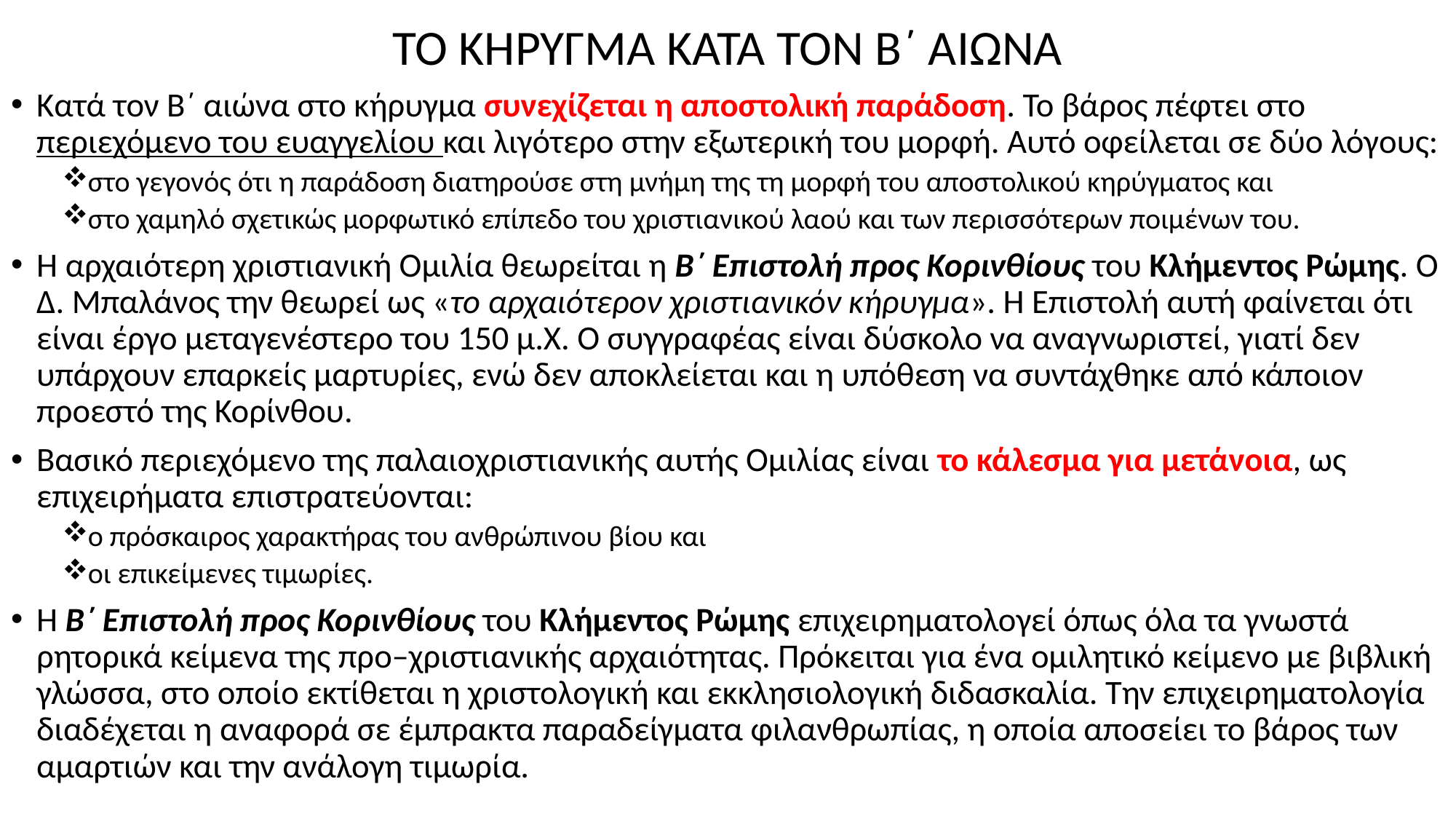

# ΤΟ ΚΗΡΥΓΜΑ ΚΑΤΑ ΤΟΝ Β΄ ΑΙΩΝΑ
Κατά τον Β΄ αιώνα στο κήρυγμα συνεχίζεται η αποστολική παράδοση. Το βάρος πέφτει στο περιεχόμενο του ευαγγελίου και λιγότερο στην εξωτερική του μορφή. Αυτό οφείλεται σε δύο λόγους:
στο γεγονός ότι η παράδοση διατηρούσε στη μνήμη της τη μορφή του αποστολικού κηρύγματος και
στο χαμηλό σχετικώς μορφωτικό επίπεδο του χριστιανικού λαού και των περισσότερων ποιμένων του.
Η αρχαιότερη χριστιανική Ομιλία θεωρείται η Β΄ Επιστολή προς Κορινθίους του Κλήμεντος Ρώμης. Ο Δ. Μπαλάνος την θεωρεί ως «το αρχαιότερον χριστιανικόν κήρυγμα». Η Επιστολή αυτή φαίνεται ότι είναι έργο μεταγενέστερο του 150 μ.Χ. Ο συγγραφέας είναι δύσκολο να αναγνωριστεί, γιατί δεν υπάρχουν επαρκείς μαρτυρίες, ενώ δεν αποκλείεται και η υπόθεση να συντάχθηκε από κάποιον προεστό της Κορίνθου.
Βασικό περιεχόμενο της παλαιοχριστιανικής αυτής Ομιλίας είναι το κάλεσμα για μετάνοια, ως επιχειρήματα επιστρατεύονται:
ο πρόσκαιρος χαρακτήρας του ανθρώπινου βίου και
οι επικείμενες τιμωρίες.
Η Β΄ Επιστολή προς Κορινθίους του Κλήμεντος Ρώμης επιχειρηματολογεί όπως όλα τα γνωστά ρητορικά κείμενα της προ–χριστιανικής αρχαιότητας. Πρόκειται για ένα ομιλητικό κείμενο με βιβλική γλώσσα, στο οποίο εκτίθεται η χριστολογική και εκκλησιολογική διδασκαλία. Την επιχειρηματολογία διαδέχεται η αναφορά σε έμπρακτα παραδείγματα φιλανθρωπίας, η οποία αποσείει το βάρος των αμαρτιών και την ανάλογη τιμωρία.